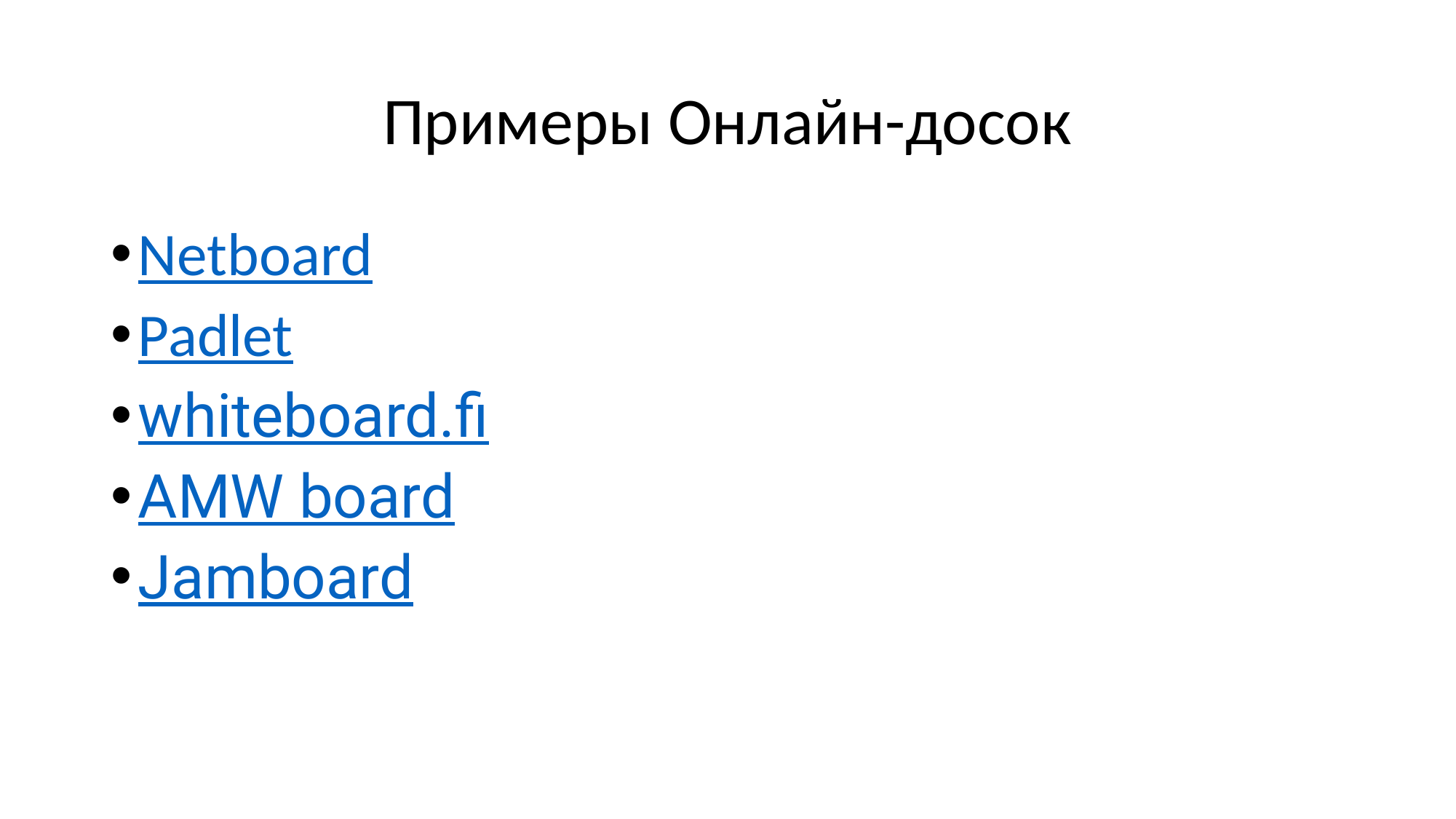

# Примеры Онлайн-досок
Netboard
Padlet
whiteboard.fi
AMW board
Jamboard